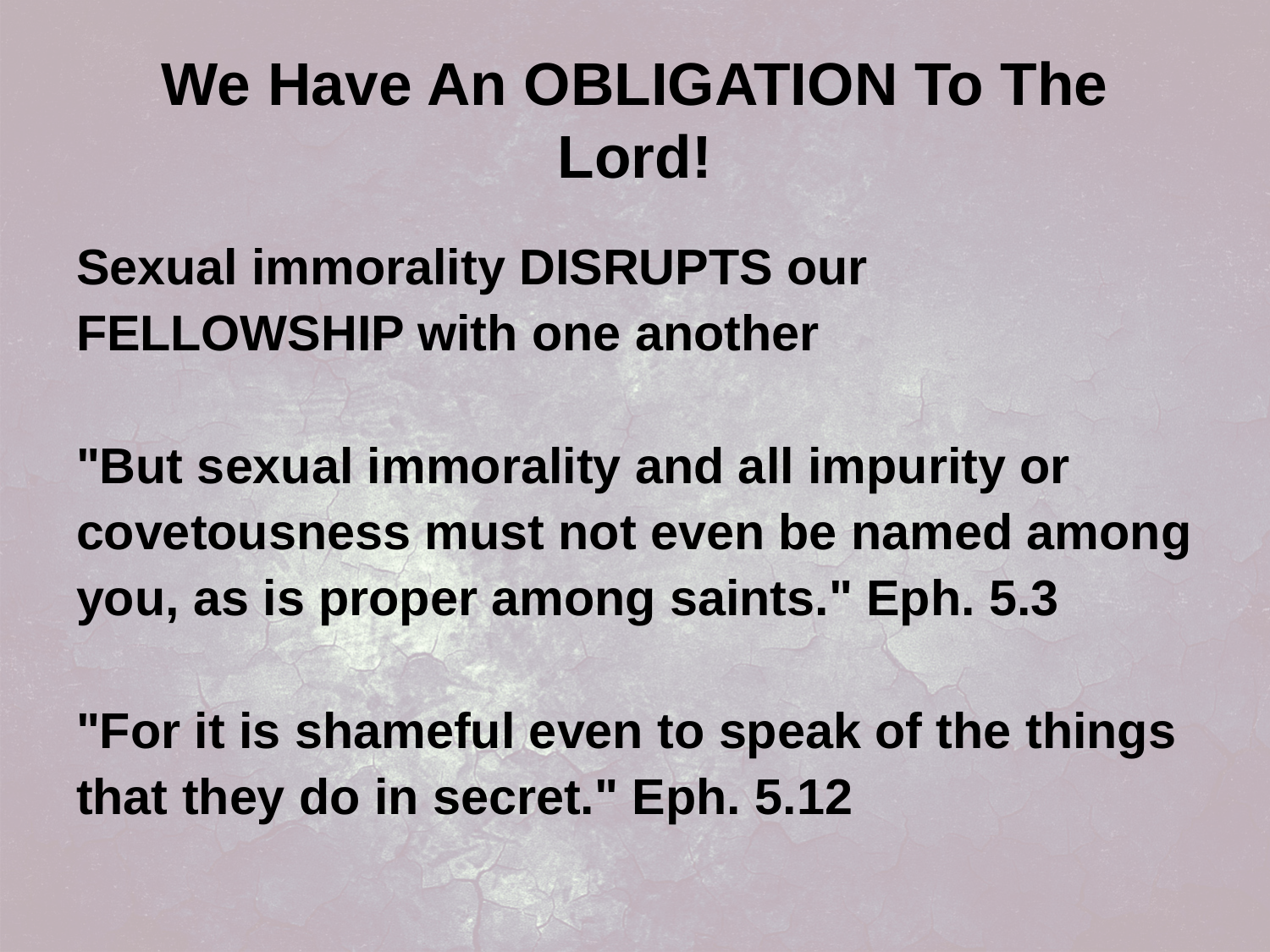

# We Have An OBLIGATION To The Lord!
Sexual immorality DISRUPTS our FELLOWSHIP with one another

"But sexual immorality and all impurity or covetousness must not even be named among you, as is proper among saints." Eph. 5.3

"For it is shameful even to speak of the things that they do in secret." Eph. 5.12